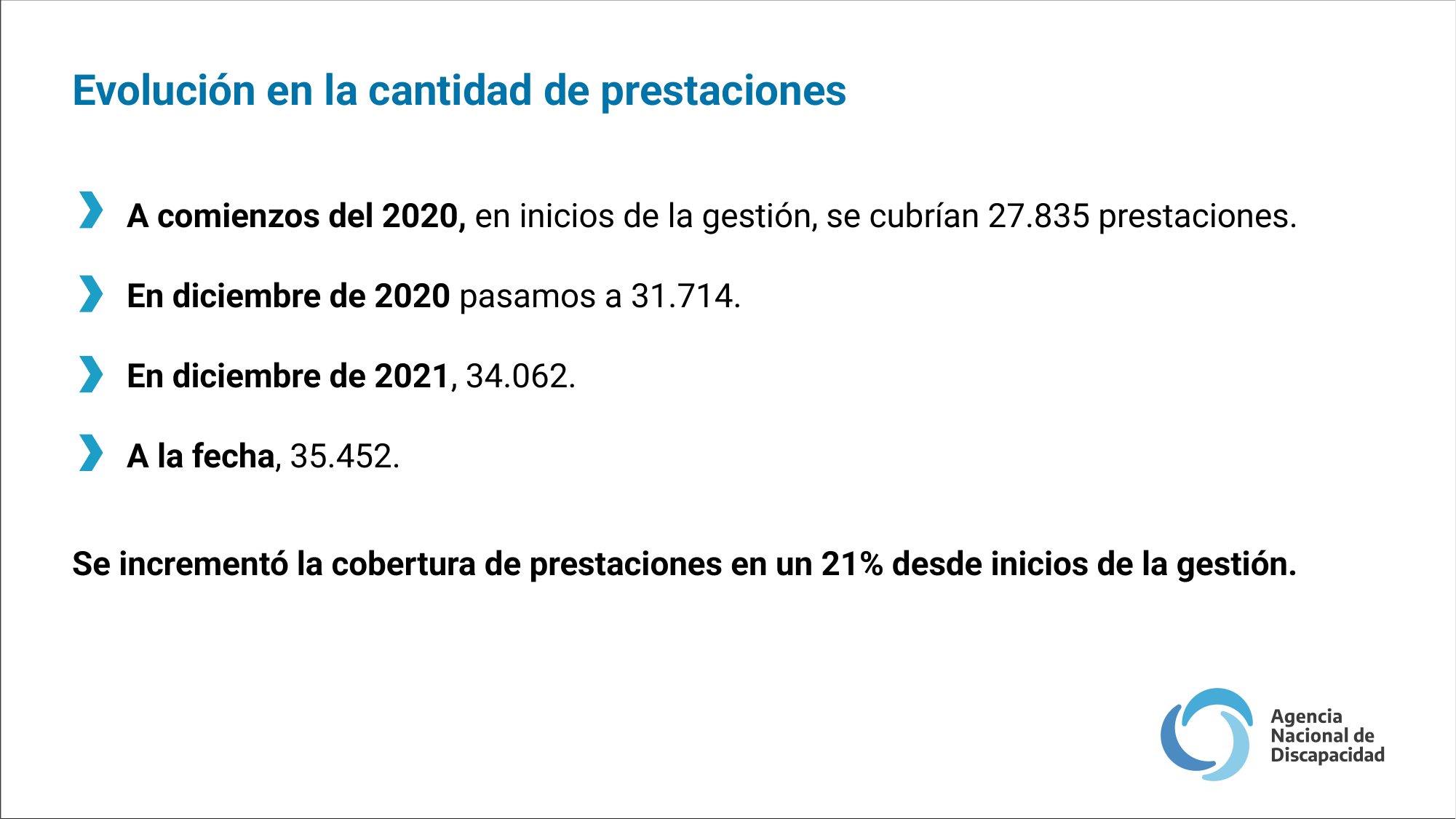

Evolución en la cantidad de prestaciones

A comienzos del 2020, en inicios de la gestión, se cubrían 27.835 prestaciones.

En diciembre de 2020 pasamos a 31.714.

En diciembre de 2021, 34.062.

A la fecha, 35.452.

Se incrementó la cobertura de prestaciones en un 21% desde inicios de la gestión.